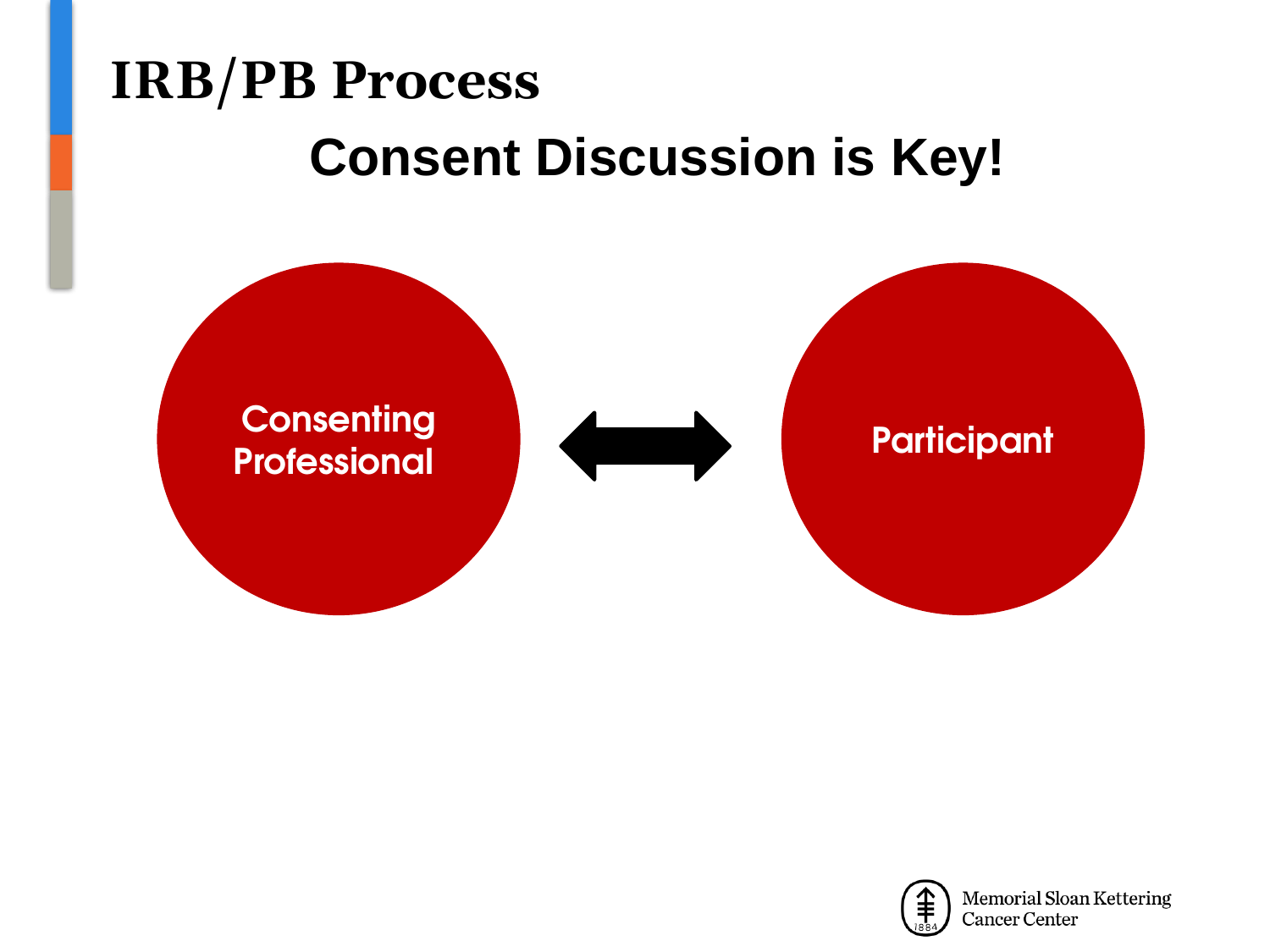

IRB/PB Process
Consent Discussion is Key!

Consenting Professional
Participant